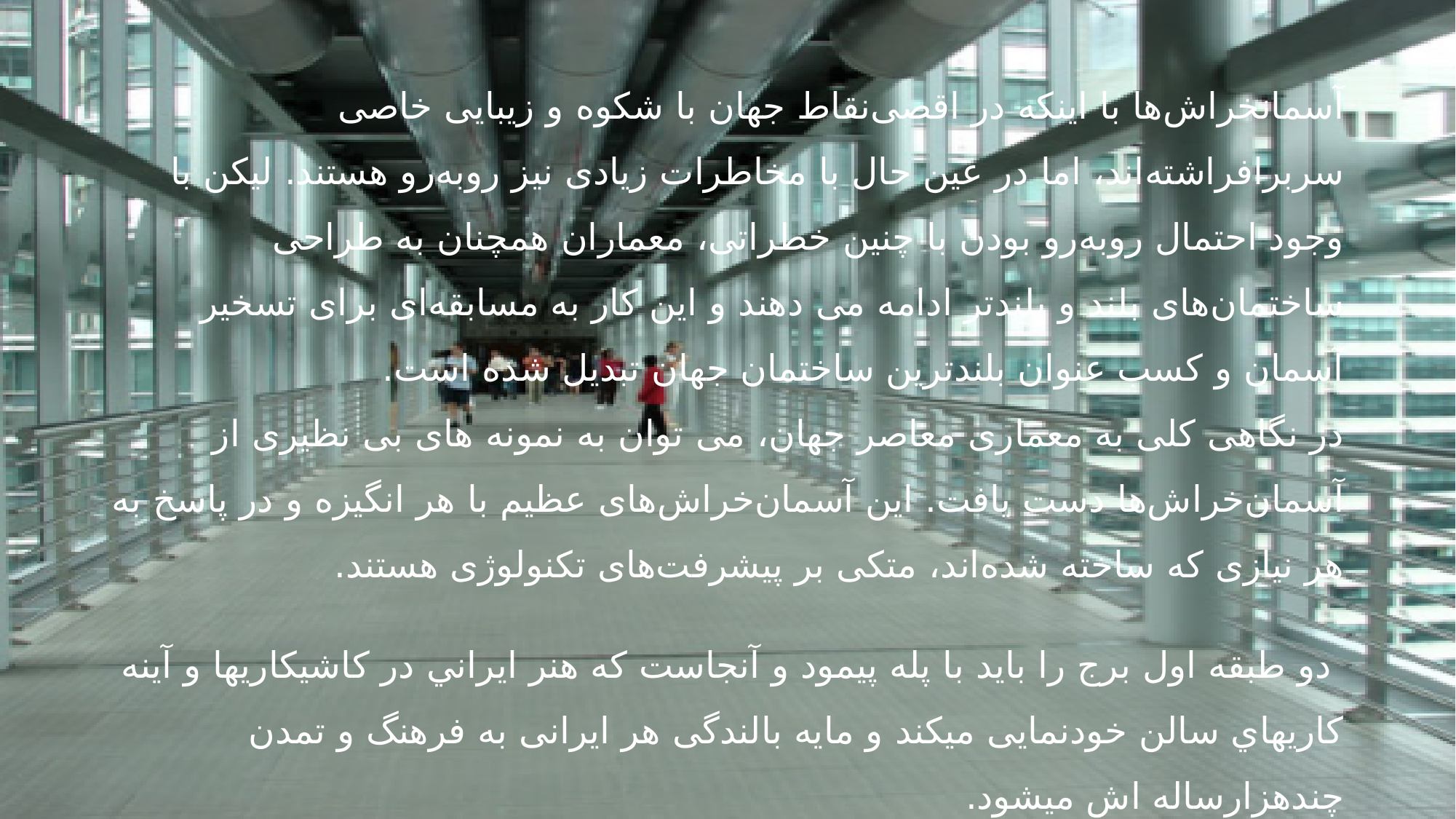

# آسمانخراش‌ها با اینکه در اقصی‌نقاط جهان با شکوه و زیبایی خاصی سربرافراشته‌اند، اما در عین حال با مخاطرات زیادی نیز روبه‌رو هستند. لیکن با وجود احتمال روبه‌رو بودن با چنین خطراتی، معماران همچنان به طراحی ساختمان‌های بلند و بلندتر ادامه می‌ دهند و این کار به مسابقه‌ای برای تسخیر آسمان و کسب عنوان بلندترین ساختمان جهان تبدیل شده است.
در نگاهی کلی به معماری معاصر جهان، می ‌توان به نمونه ‌های بی ‌نظیری از آسمان‌خراش‌ها دست یافت. این آسمان‌خراش‌‌های عظیم با هر انگیزه و در پاسخ به هر نیازی که ساخته شده‌اند، متکی بر پیشرفت‌های تکنولوژی هستند.
 دو طبقه اول برج را بايد با پله پيمود و آنجاست كه هنر ايراني در كاشيكاريها و آينه كاريهاي سالن خودنمایی میکند و مایه بالندگی هر ایرانی به فرهنگ و تمدن چندهزارساله اش میشود.